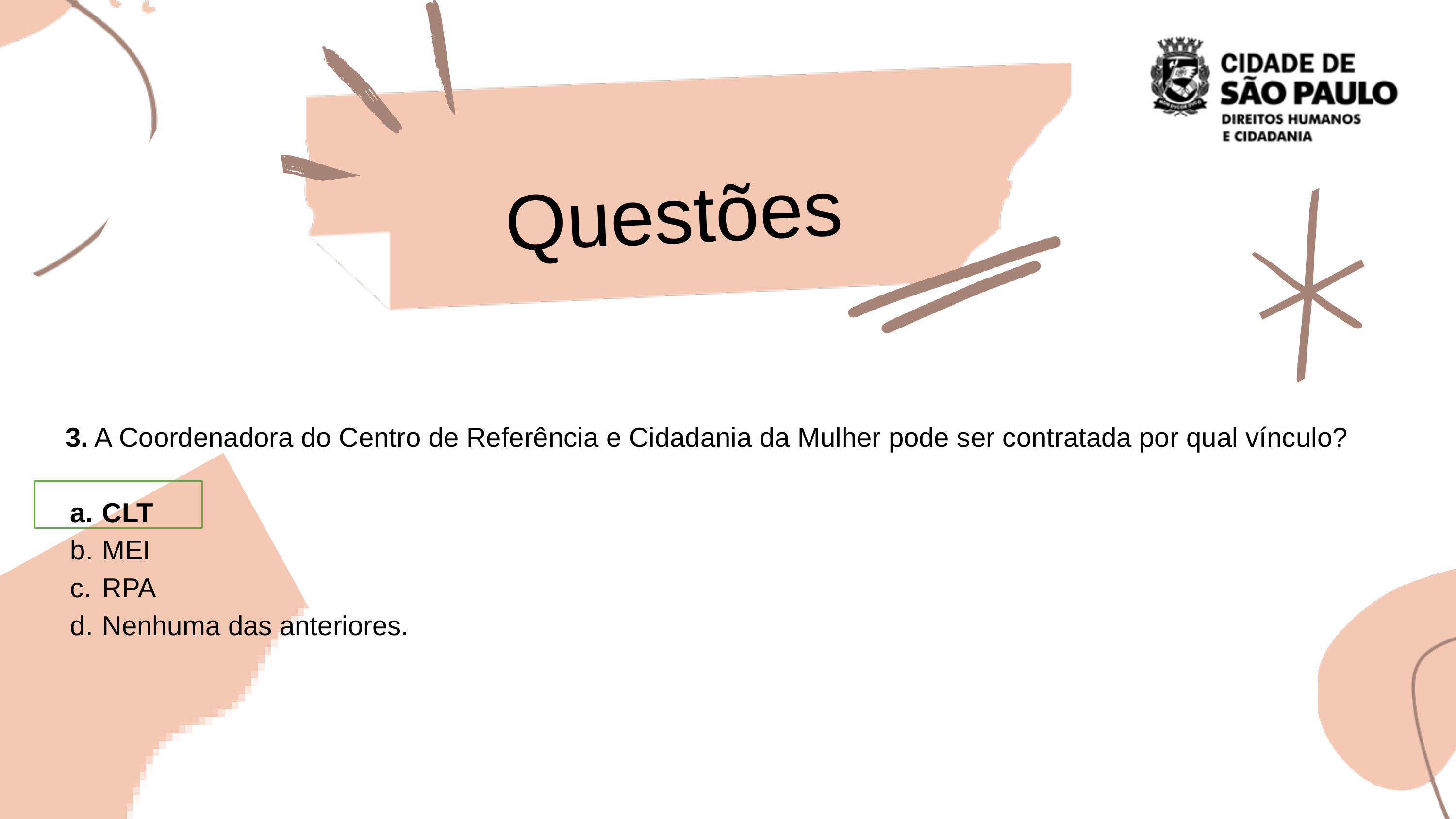

Questões

3. A Coordenadora do Centro de Referência e Cidadania da Mulher pode ser contratada por qual vínculo?

CLT
MEI
RPA
Nenhuma das anteriores.